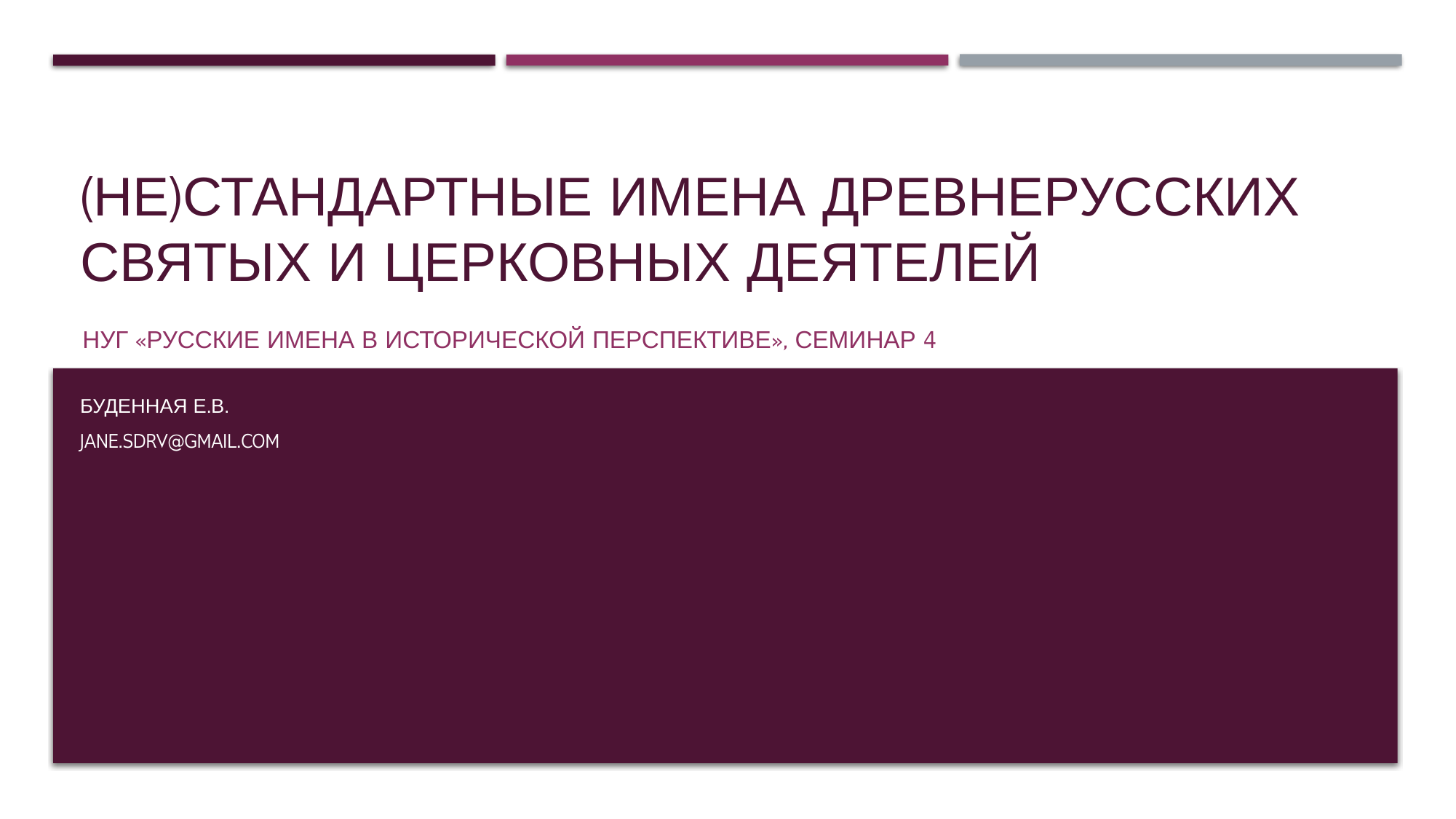

# (Не)стандартные имена древнерусских святых и церковных деятелей
НУГ «Русские имена в исторической перспективе», семинар 4
Буденная Е.В.
Jane.sdrv@gmail.com